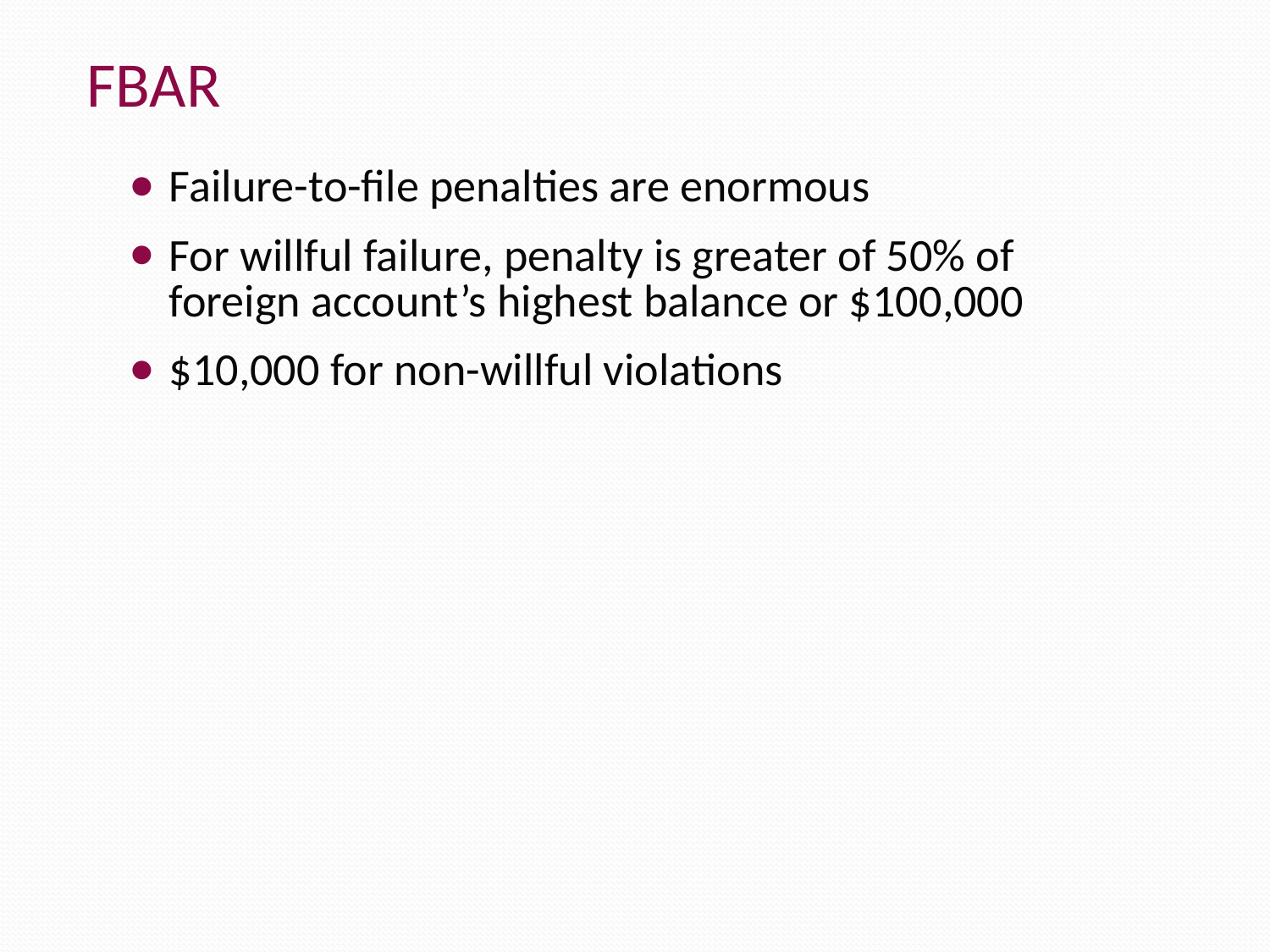

FBAR

Failure-to-file penalties are enormous
For willful failure, penalty is greater of 50% of foreign account’s highest balance or $100,000
$10,000 for non-willful violations